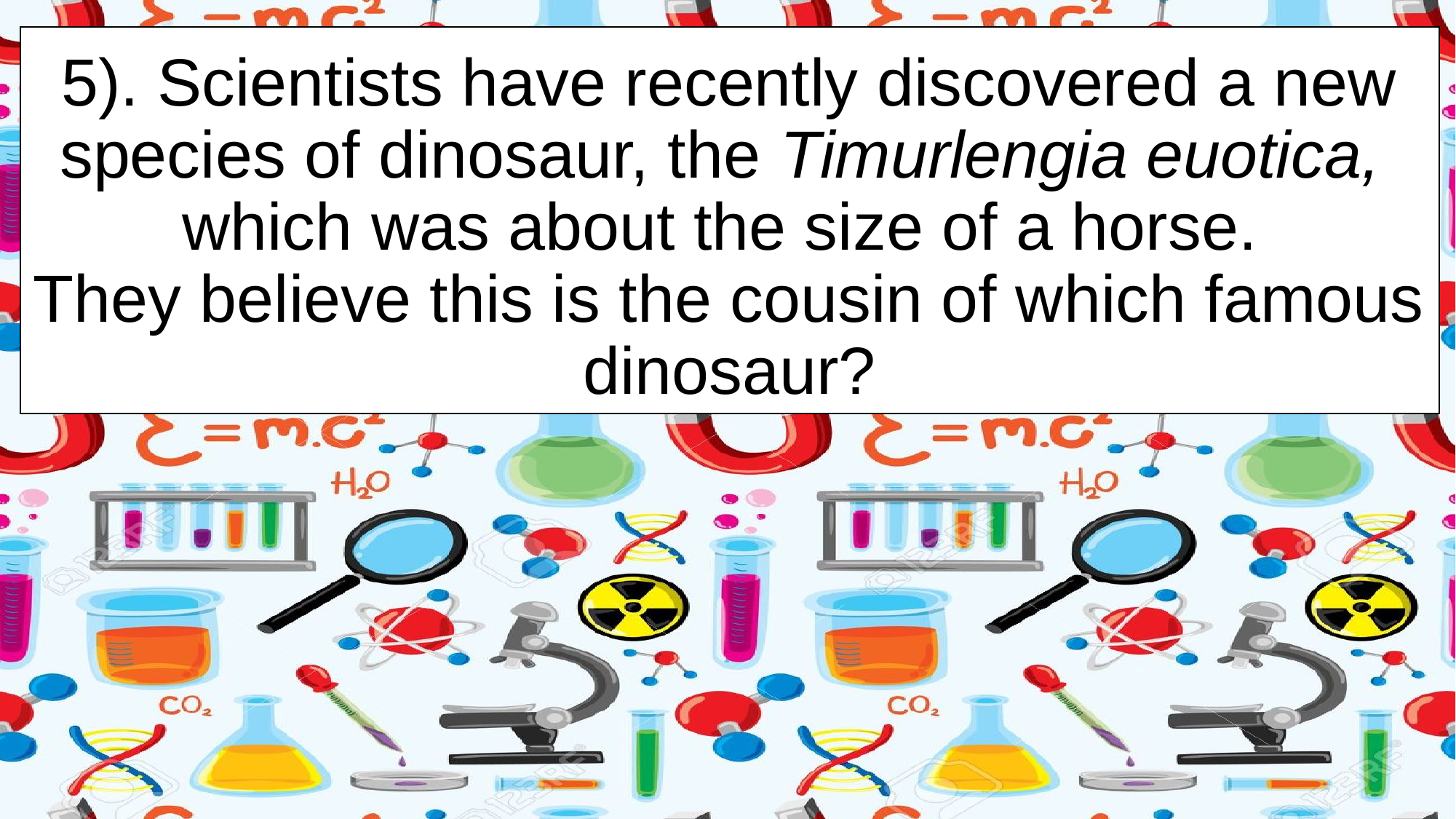

5). Scientists have recently discovered a new species of dinosaur, the Timurlengia euotica,  which was about the size of a horse.
They believe this is the cousin of which famous dinosaur?